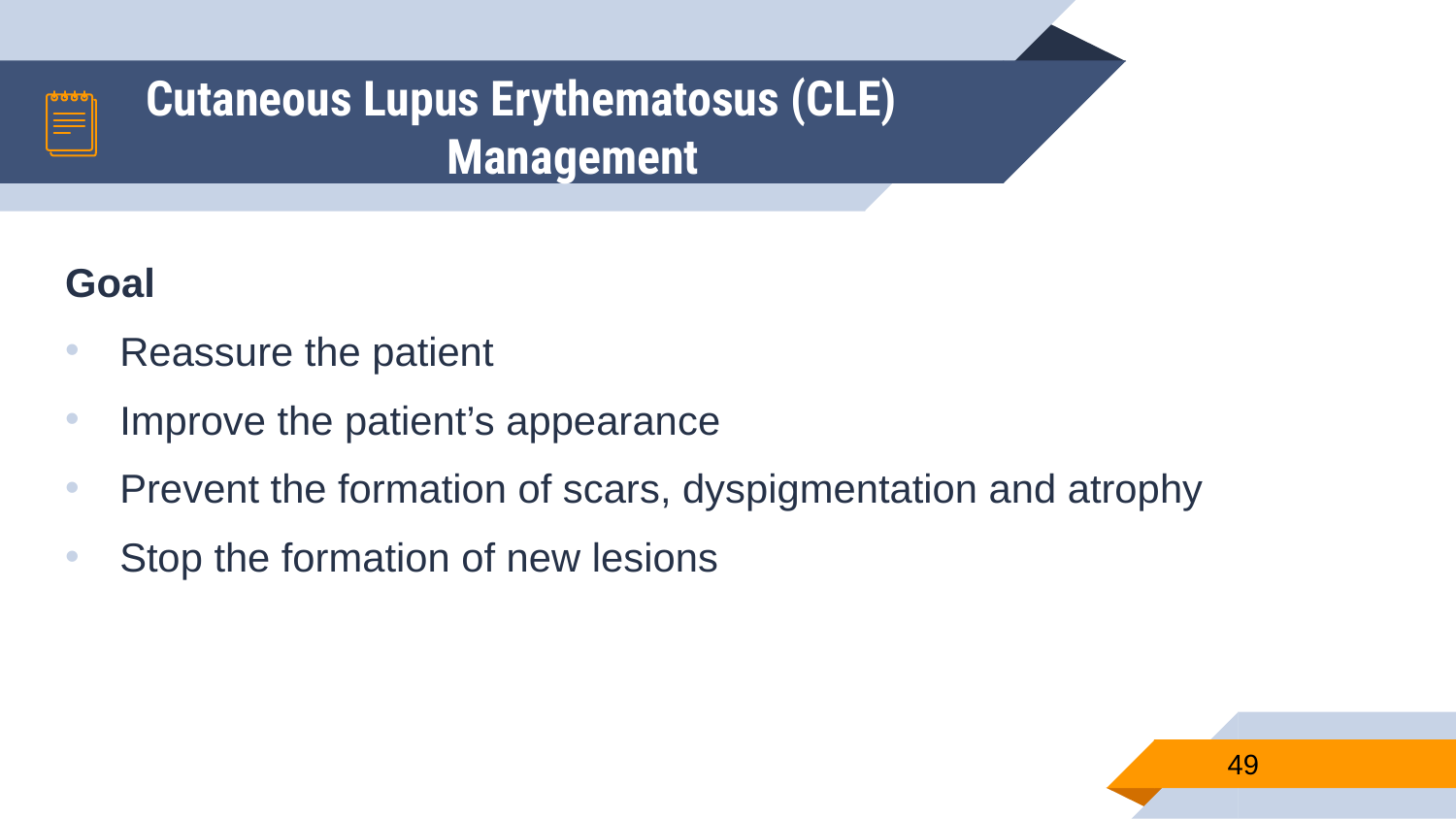

# Cutaneous Lupus Erythematosus (CLE)   Management
Goal
Reassure the patient
Improve the patient’s appearance
Prevent the formation of scars, dyspigmentation and atrophy
Stop the formation of new lesions
49